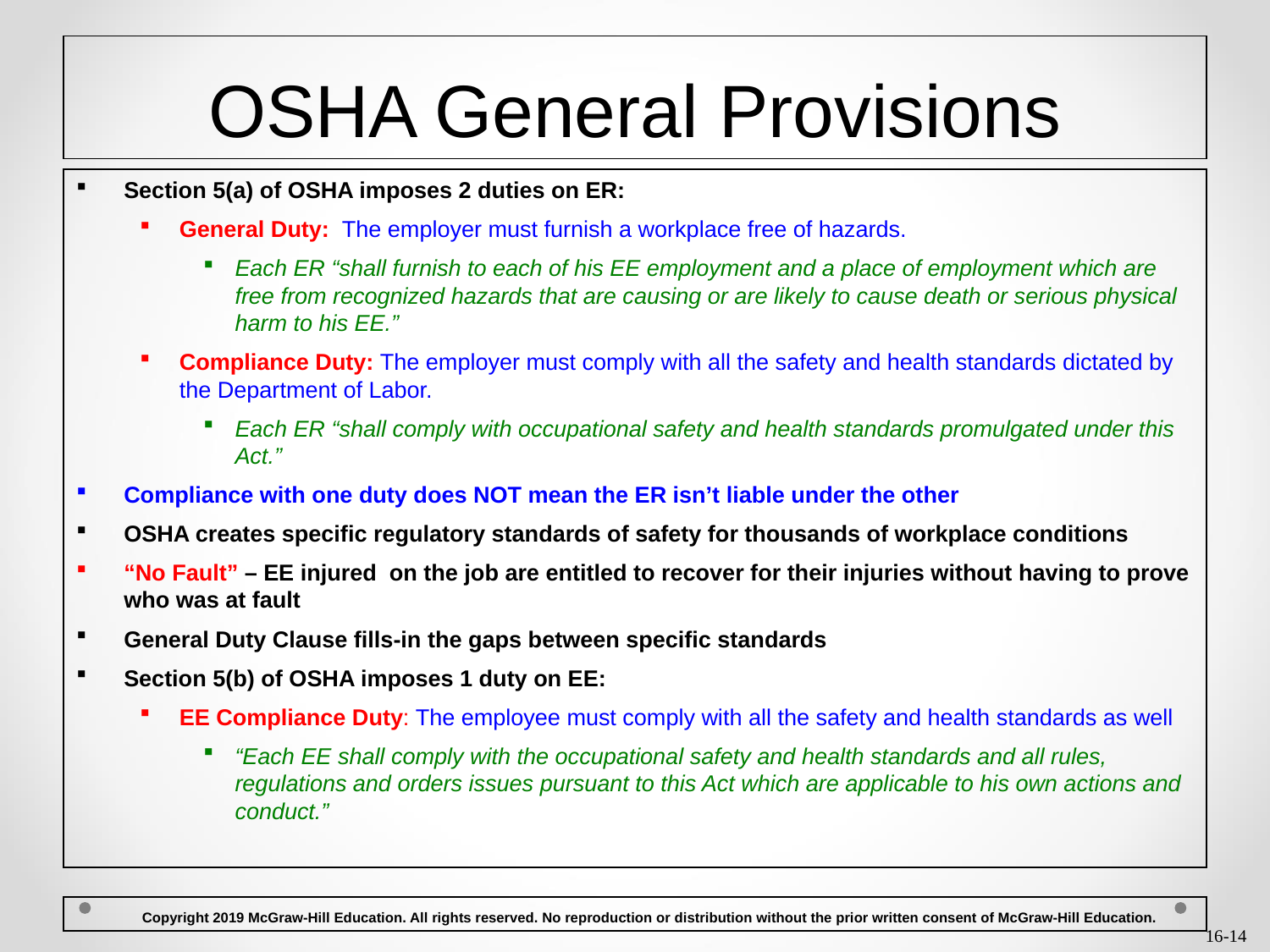

# OSHA General Provisions
Section 5(a) of OSHA imposes 2 duties on ER:
General Duty:  The employer must furnish a workplace free of hazards.
Each ER “shall furnish to each of his EE employment and a place of employment which are free from recognized hazards that are causing or are likely to cause death or serious physical harm to his EE.”
Compliance Duty: The employer must comply with all the safety and health standards dictated by the Department of Labor.
Each ER “shall comply with occupational safety and health standards promulgated under this Act.”
Compliance with one duty does NOT mean the ER isn’t liable under the other
OSHA creates specific regulatory standards of safety for thousands of workplace conditions
“No Fault” – EE injured  on the job are entitled to recover for their injuries without having to prove who was at fault
General Duty Clause fills-in the gaps between specific standards
Section 5(b) of OSHA imposes 1 duty on EE:
EE Compliance Duty: The employee must comply with all the safety and health standards as well
“Each EE shall comply with the occupational safety and health standards and all rules, regulations and orders issues pursuant to this Act which are applicable to his own actions and conduct.”
            Copyright 2019 McGraw-Hill Education. All rights reserved. No reproduction or distribution without the prior written consent of McGraw-Hill Education.